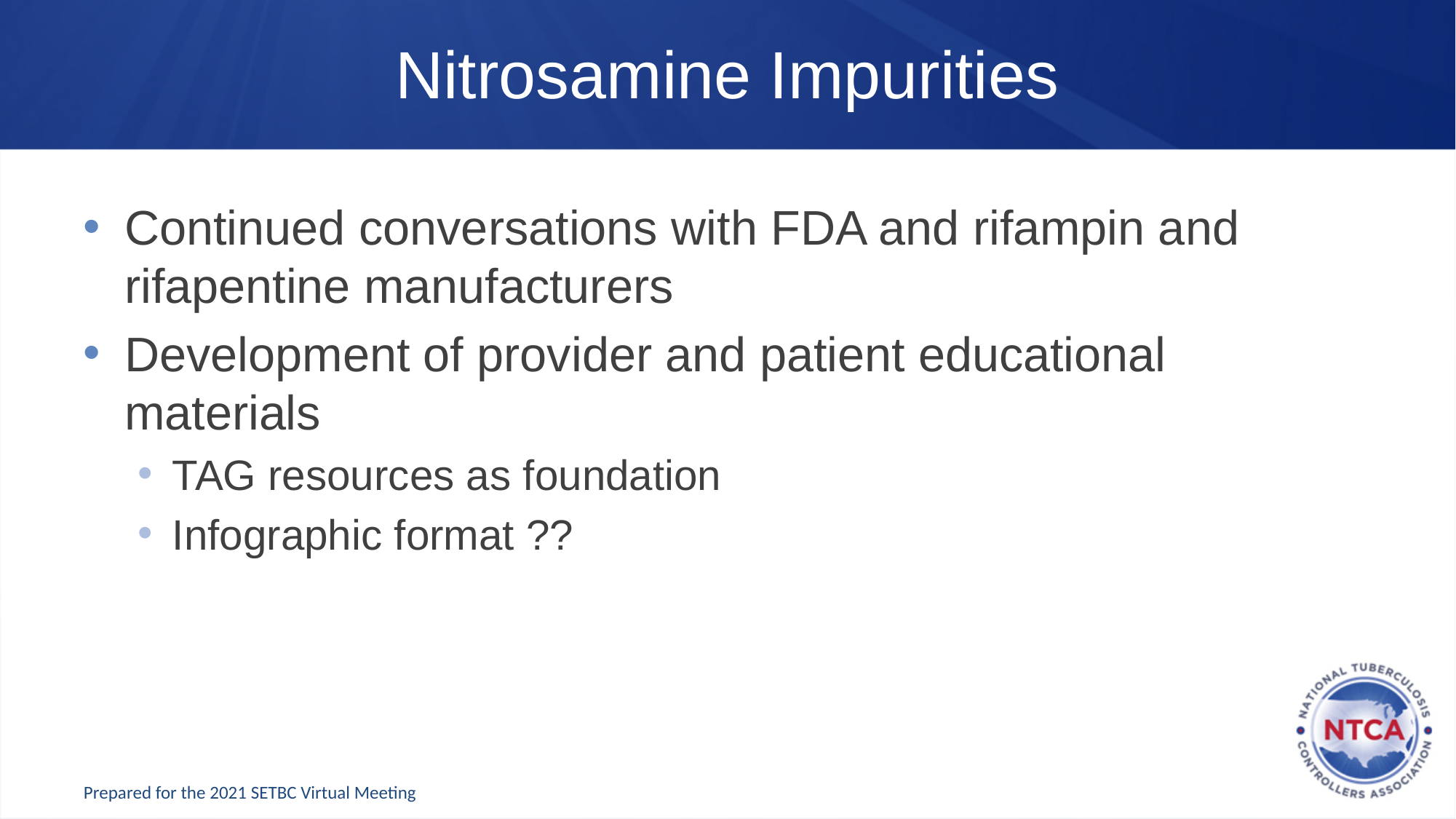

# Nitrosamine Impurities
Continued conversations with FDA and rifampin and rifapentine manufacturers
Development of provider and patient educational materials
TAG resources as foundation
Infographic format ??
Prepared for the 2021 SETBC Virtual Meeting